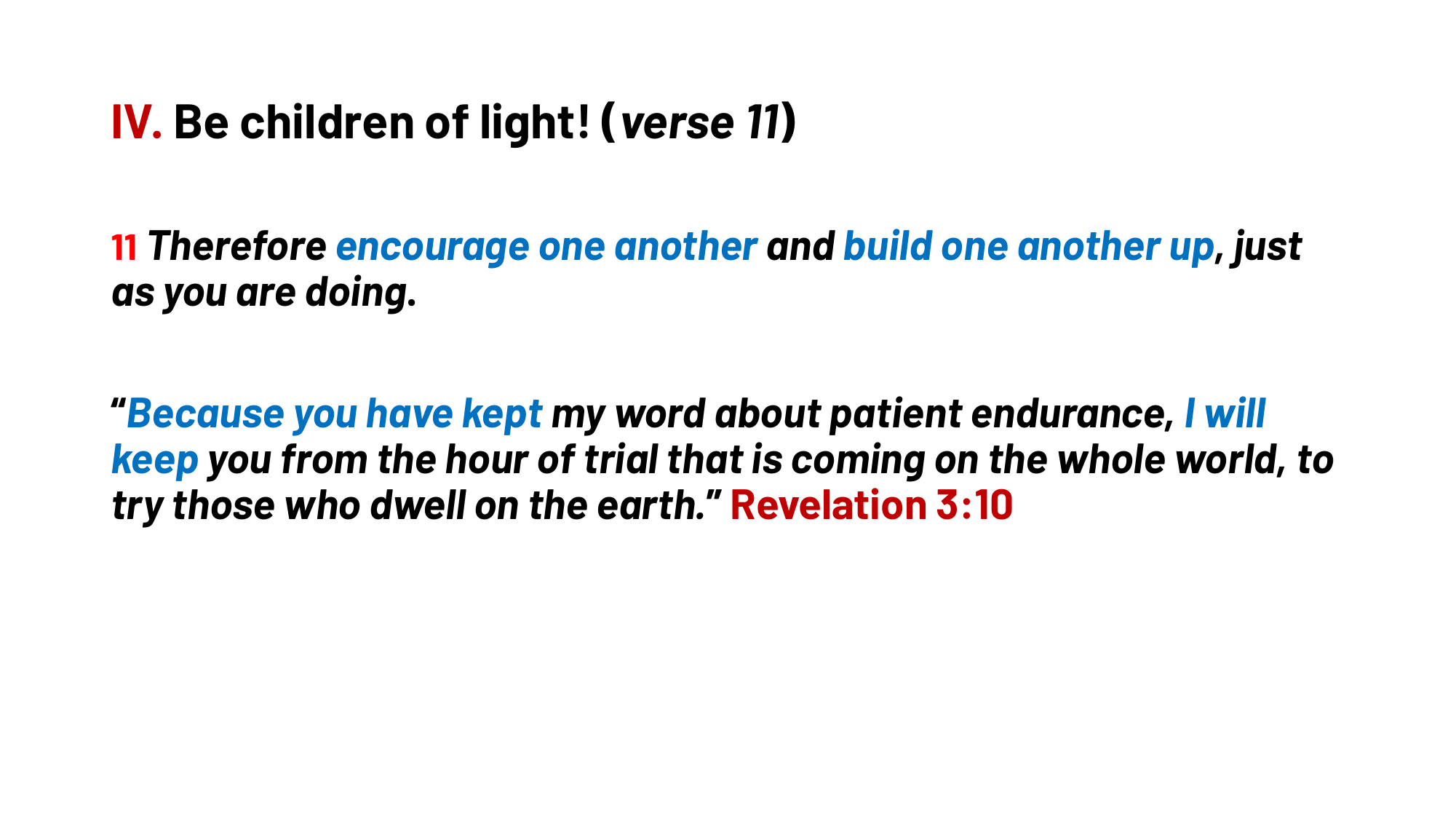

# IV. Be children of light! (verse 11)
11 Therefore encourage one another and build one another up, just as you are doing.

“Because you have kept my word about patient endurance, I will keep you from the hour of trial that is coming on the whole world, to try those who dwell on the earth.” Revelation 3:10